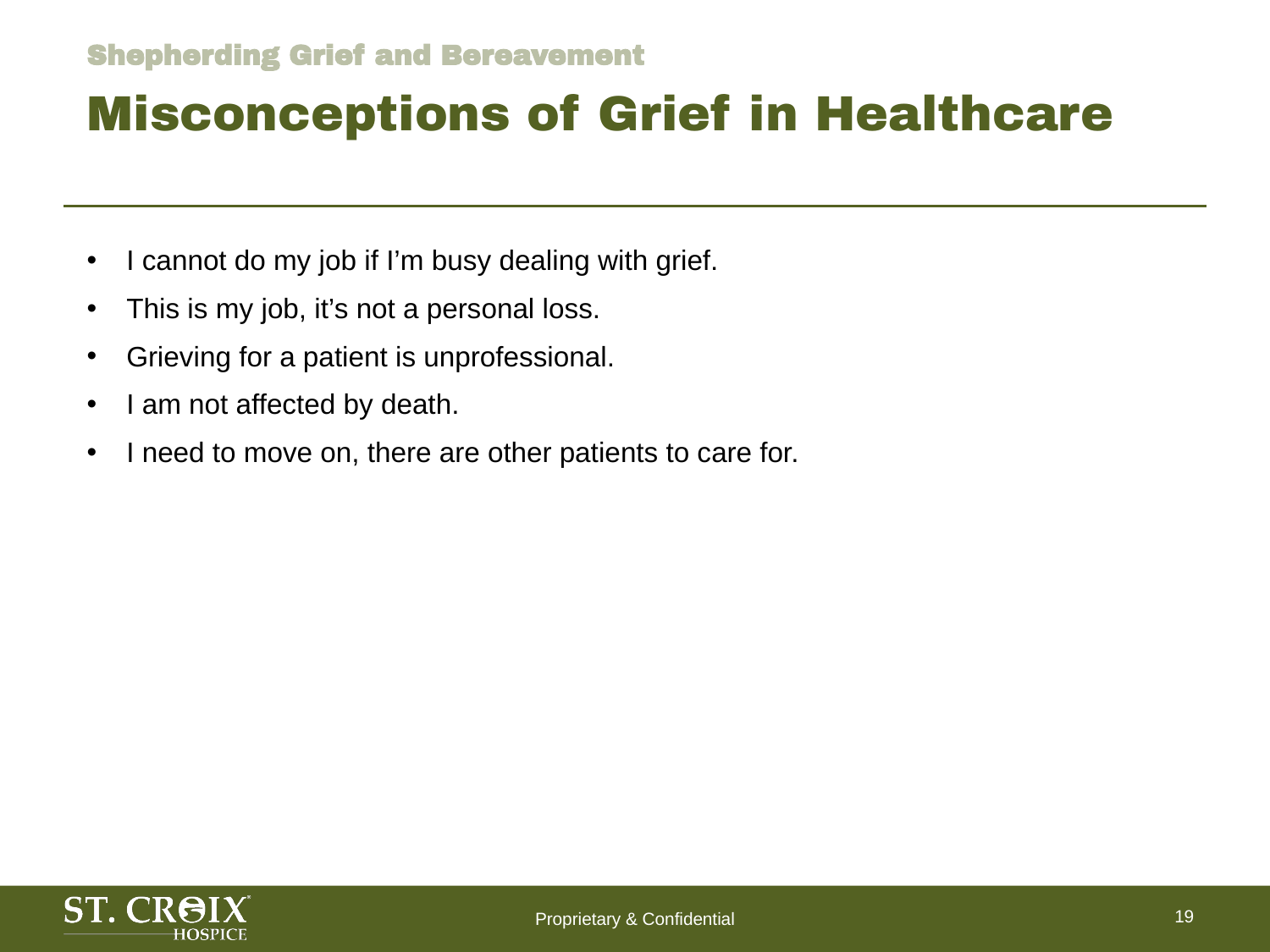

# Shepherding Grief and Bereavement
Misconceptions of Grief in Healthcare

I cannot do my job if I’m busy dealing with grief.
This is my job, it’s not a personal loss.
Grieving for a patient is unprofessional.
I am not affected by death.
I need to move on, there are other patients to care for.